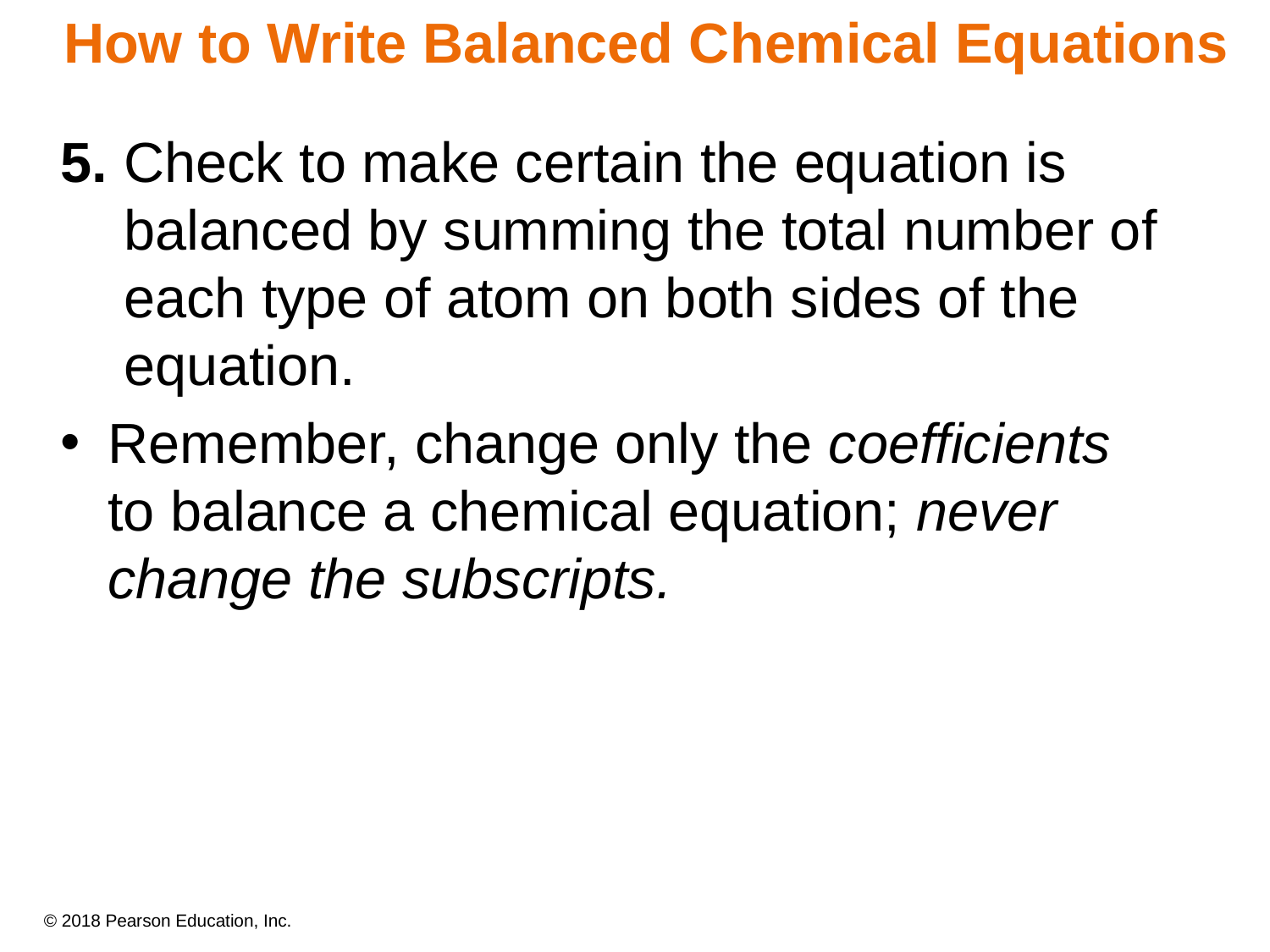

# How to Write Balanced Chemical Equations
5. 	Check to make certain the equation is balanced by summing the total number of each type of atom on both sides of the equation.
Remember, change only the coefficients
to balance a chemical equation; never change the subscripts.